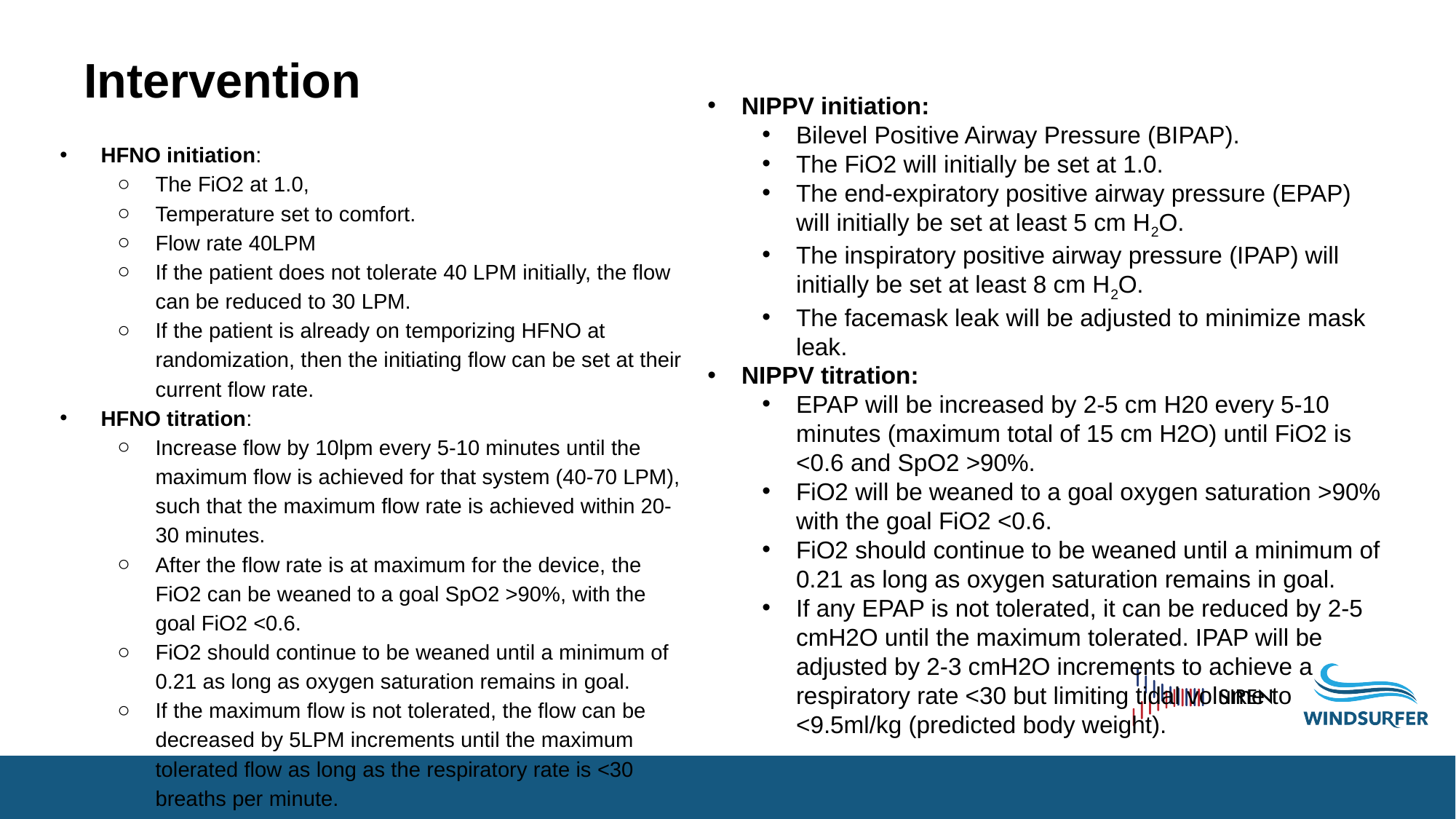

# Intervention
NIPPV initiation:
Bilevel Positive Airway Pressure (BIPAP).
The FiO2 will initially be set at 1.0.
The end-expiratory positive airway pressure (EPAP) will initially be set at least 5 cm H2O.
The inspiratory positive airway pressure (IPAP) will initially be set at least 8 cm H2O.
The facemask leak will be adjusted to minimize mask leak.
NIPPV titration:
EPAP will be increased by 2-5 cm H20 every 5-10 minutes (maximum total of 15 cm H2O) until FiO2 is <0.6 and SpO2 >90%.
FiO2 will be weaned to a goal oxygen saturation >90% with the goal FiO2 <0.6.
FiO2 should continue to be weaned until a minimum of 0.21 as long as oxygen saturation remains in goal.
If any EPAP is not tolerated, it can be reduced by 2-5 cmH2O until the maximum tolerated. IPAP will be adjusted by 2-3 cmH2O increments to achieve a respiratory rate <30 but limiting tidal volume to <9.5ml/kg (predicted body weight).

HFNO initiation:
The FiO2 at 1.0,
Temperature set to comfort.
Flow rate 40LPM
If the patient does not tolerate 40 LPM initially, the flow can be reduced to 30 LPM.
If the patient is already on temporizing HFNO at randomization, then the initiating flow can be set at their current flow rate.
HFNO titration:
Increase flow by 10lpm every 5-10 minutes until the maximum flow is achieved for that system (40-70 LPM), such that the maximum flow rate is achieved within 20-30 minutes.
After the flow rate is at maximum for the device, the FiO2 can be weaned to a goal SpO2 >90%, with the goal FiO2 <0.6.
FiO2 should continue to be weaned until a minimum of 0.21 as long as oxygen saturation remains in goal.
If the maximum flow is not tolerated, the flow can be decreased by 5LPM increments until the maximum tolerated flow as long as the respiratory rate is <30 breaths per minute.